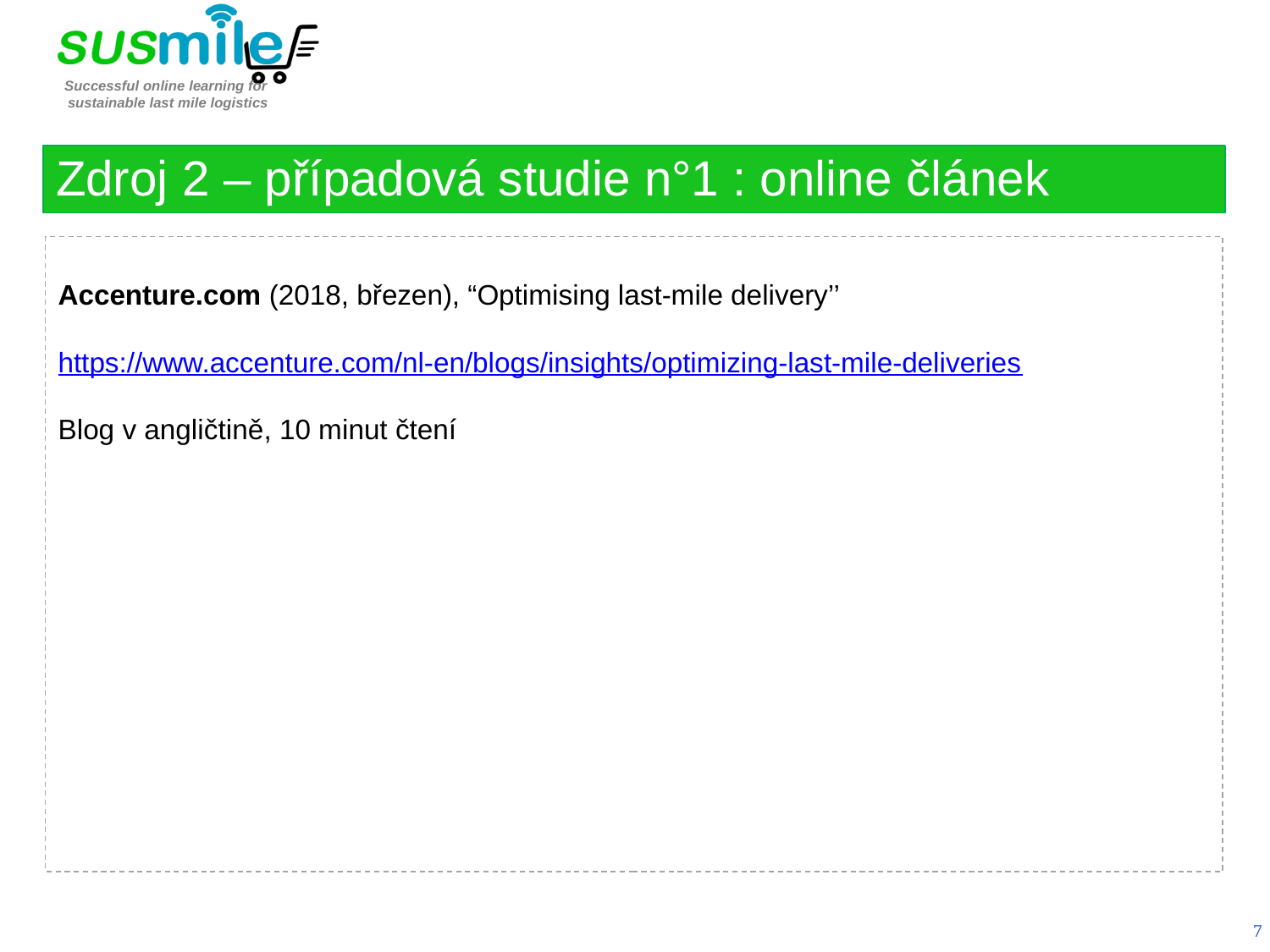

Zdroj 2 – případová studie n°1 : online článek

Accenture.com (2018, březen), “Optimising last-mile delivery’’

https://www.accenture.com/nl-en/blogs/insights/optimizing-last-mile-deliveries

Blog v angličtině, 10 minut čtení
7